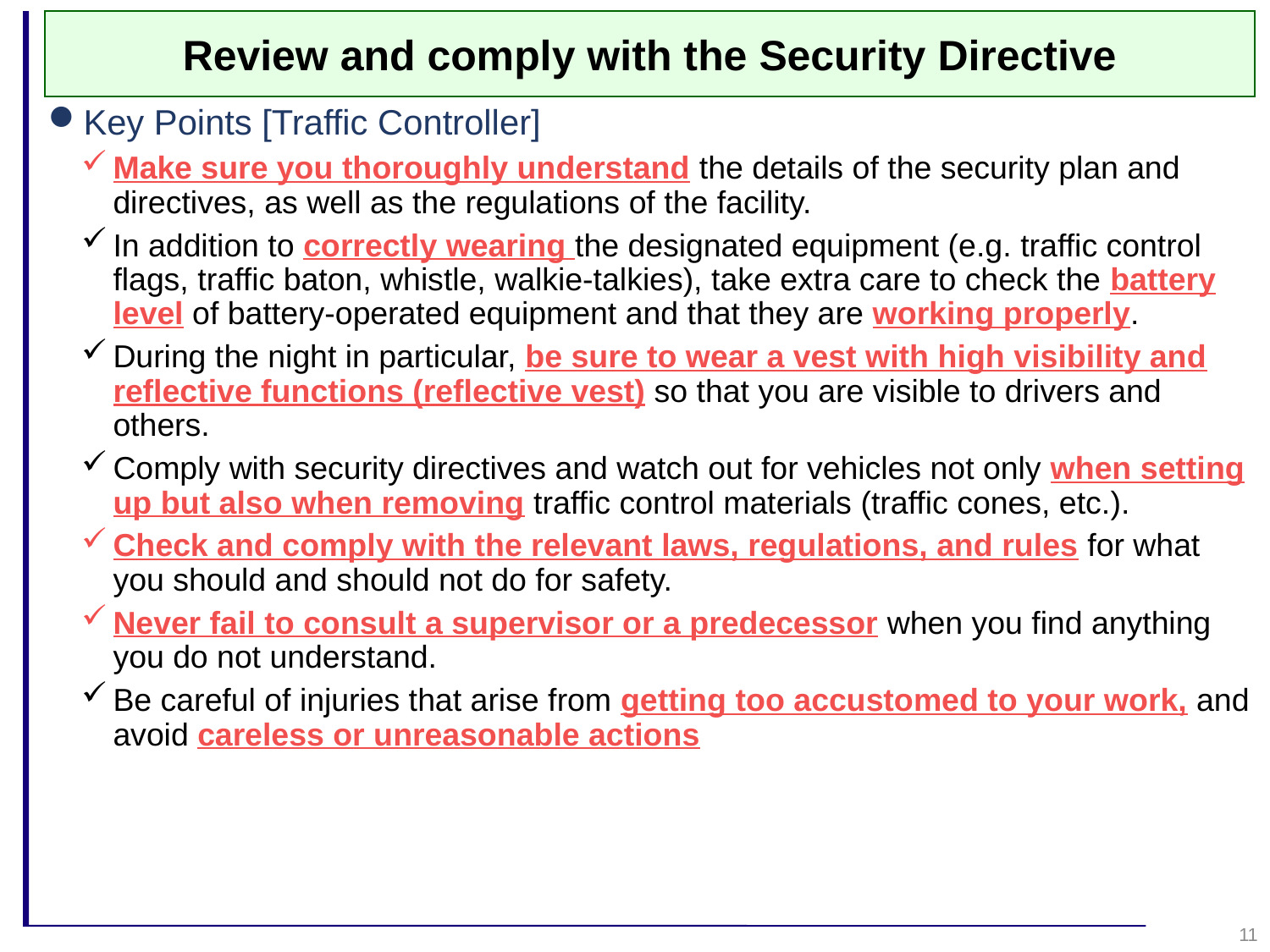

Review and comply with the Security Directive
Key Points [Traffic Controller]
Make sure you thoroughly understand the details of the security plan and directives, as well as the regulations of the facility.
In addition to correctly wearing the designated equipment (e.g. traffic control flags, traffic baton, whistle, walkie-talkies), take extra care to check the battery level of battery-operated equipment and that they are working properly.
During the night in particular, be sure to wear a vest with high visibility and reflective functions (reflective vest) so that you are visible to drivers and others.
Comply with security directives and watch out for vehicles not only when setting up but also when removing traffic control materials (traffic cones, etc.).
Check and comply with the relevant laws, regulations, and rules for what you should and should not do for safety.
Never fail to consult a supervisor or a predecessor when you find anything you do not understand.
Be careful of injuries that arise from getting too accustomed to your work, and avoid careless or unreasonable actions
11